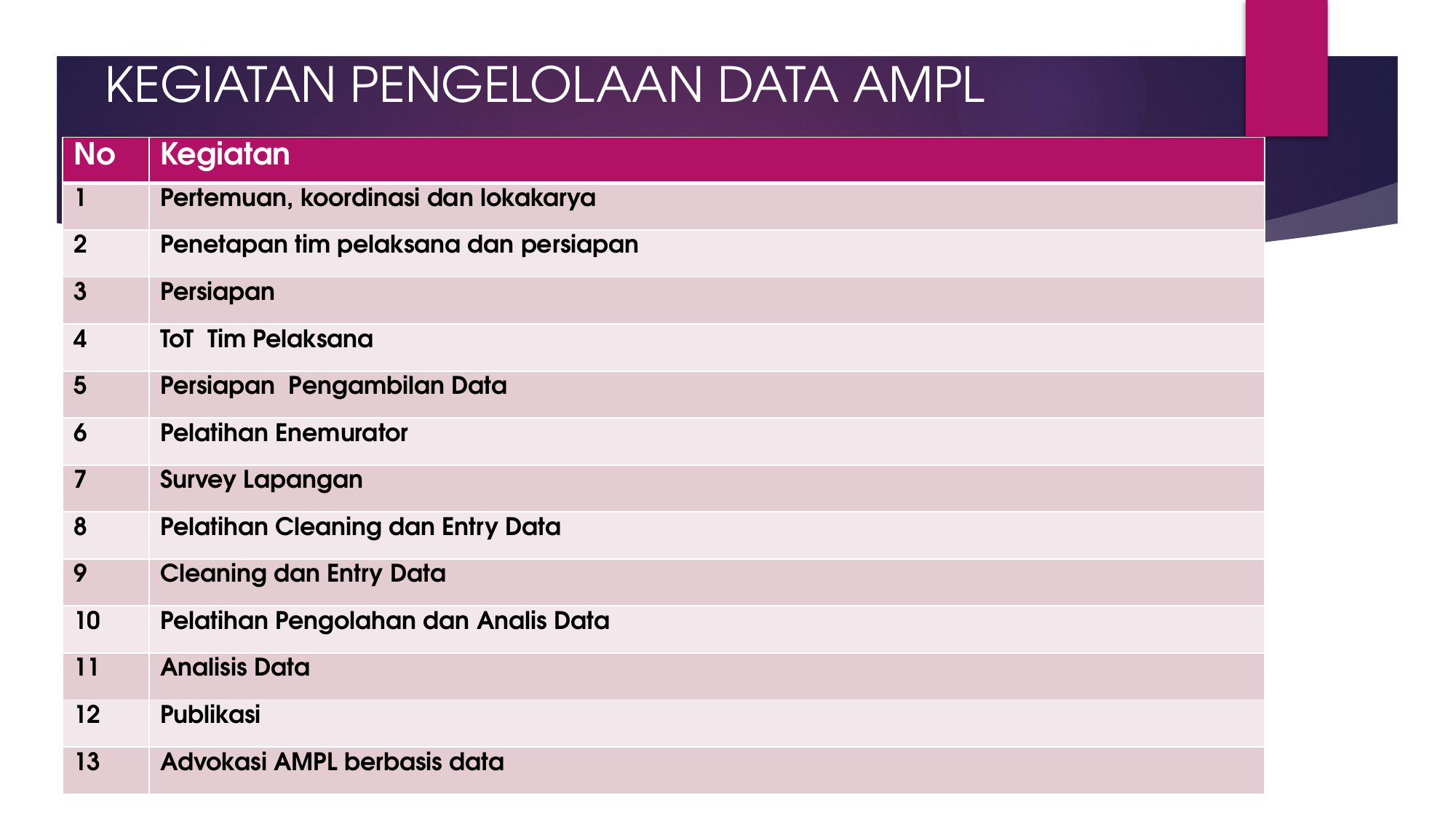

KEGIATAN PENGELOLAAN DATA AMPL
| No | Kegiatan |
| --- | --- |
| 1 | Pertemuan, koordinasi dan lokakarya |
| 2 | Penetapan tim pelaksana dan persiapan |
| 3 | Persiapan |
| 4 | ToT Tim Pelaksana |
| 5 | Persiapan Pengambilan Data |
| 6 | Pelatihan Enemurator |
| 7 | Survey Lapangan |
| 8 | Pelatihan Cleaning dan Entry Data |
| 9 | Cleaning dan Entry Data |
| 10 | Pelatihan Pengolahan dan Analis Data |
| 11 | Analisis Data |
| 12 | Publikasi |
| 13 | Advokasi AMPL berbasis data |